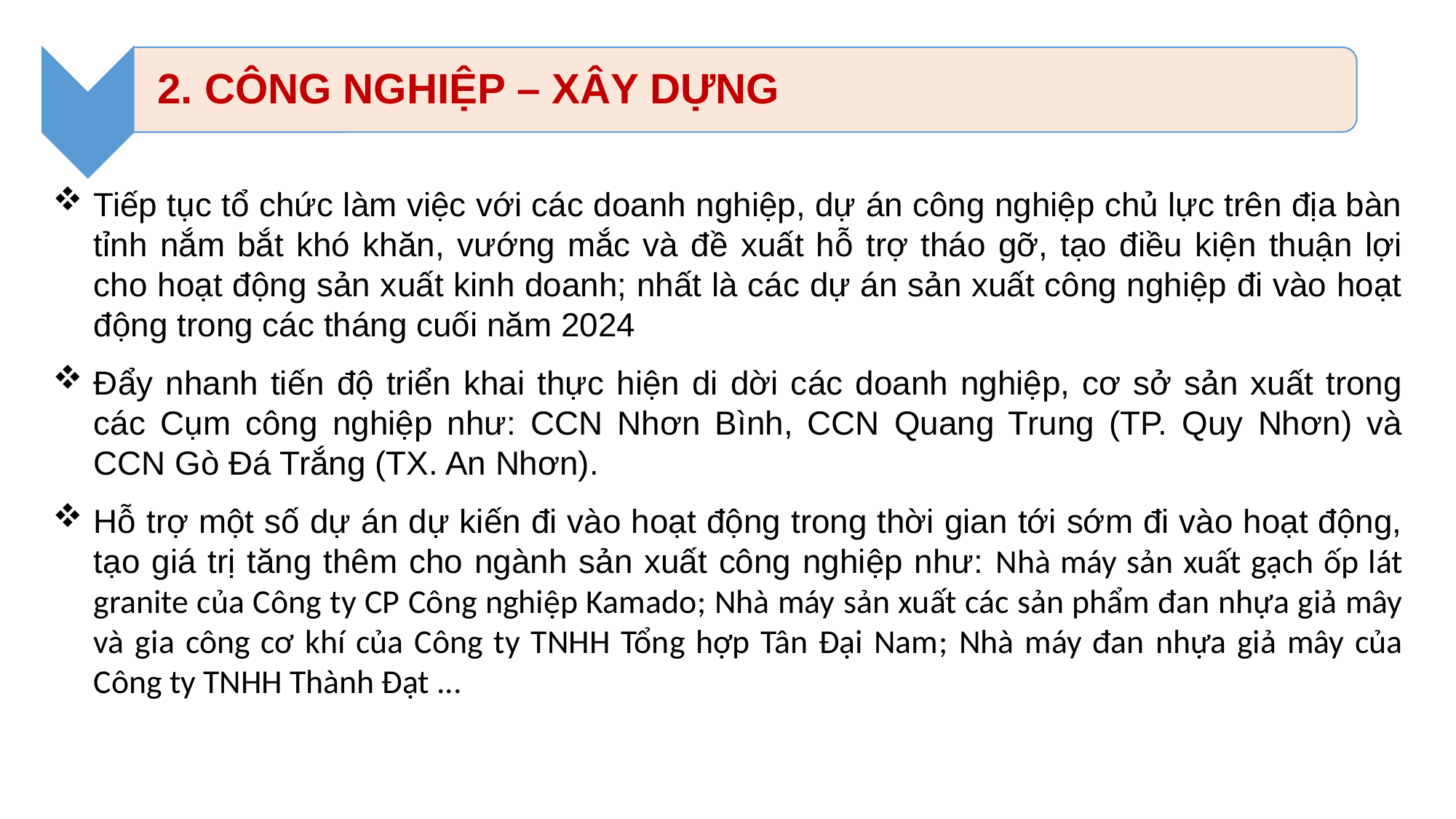

2. CÔNG NGHIỆP – XÂY DỰNG
Tiếp tục tổ chức làm việc với các doanh nghiệp, dự án công nghiệp chủ lực trên địa bàn tỉnh nắm bắt khó khăn, vướng mắc và đề xuất hỗ trợ tháo gỡ, tạo điều kiện thuận lợi cho hoạt động sản xuất kinh doanh; nhất là các dự án sản xuất công nghiệp đi vào hoạt động trong các tháng cuối năm 2024
Đẩy nhanh tiến độ triển khai thực hiện di dời các doanh nghiệp, cơ sở sản xuất trong các Cụm công nghiệp như: CCN Nhơn Bình, CCN Quang Trung (TP. Quy Nhơn) và CCN Gò Đá Trắng (TX. An Nhơn).
Hỗ trợ một số dự án dự kiến đi vào hoạt động trong thời gian tới sớm đi vào hoạt động, tạo giá trị tăng thêm cho ngành sản xuất công nghiệp như: Nhà máy sản xuất gạch ốp lát granite của Công ty CP Công nghiệp Kamado; Nhà máy sản xuất các sản phẩm đan nhựa giả mây và gia công cơ khí của Công ty TNHH Tổng hợp Tân Đại Nam; Nhà máy đan nhựa giả mây của Công ty TNHH Thành Đạt ...